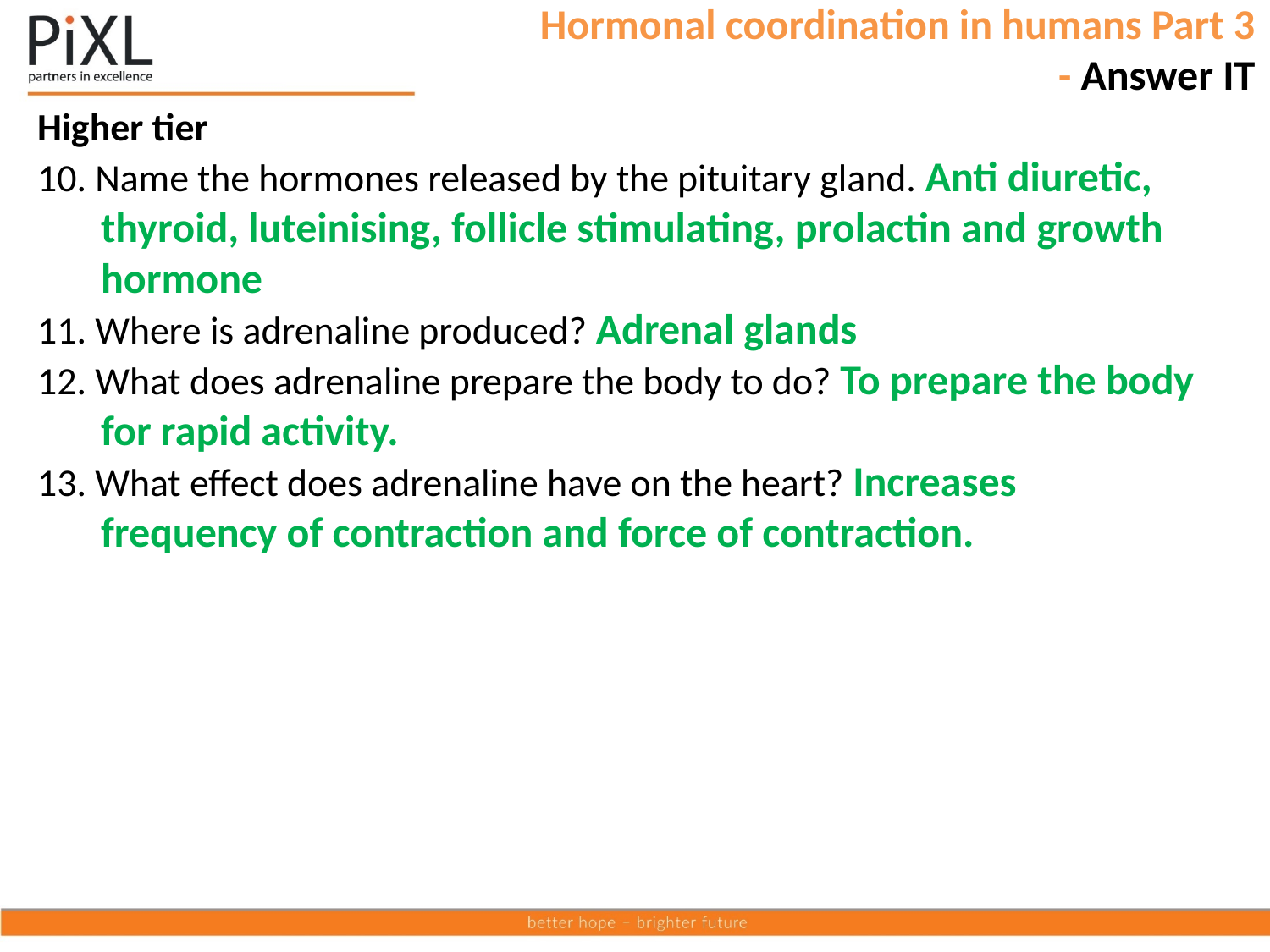

Hormonal coordination in humans Part 3
- Answer IT
Higher tier
10. Name the hormones released by the pituitary gland. Anti diuretic, thyroid, luteinising, follicle stimulating, prolactin and growth hormone
11. Where is adrenaline produced? Adrenal glands
12. What does adrenaline prepare the body to do? To prepare the body for rapid activity.
13. What effect does adrenaline have on the heart? Increases frequency of contraction and force of contraction.